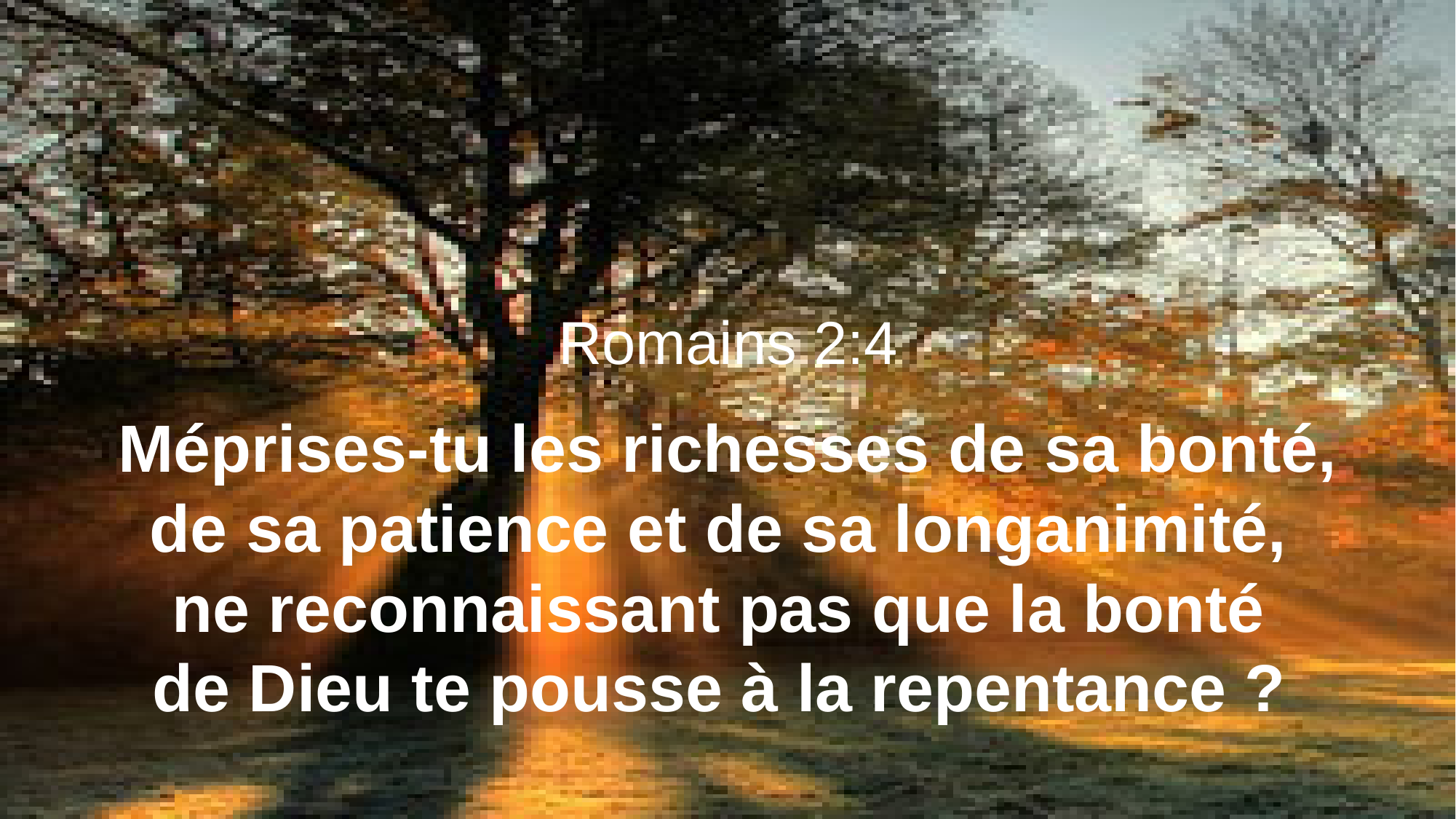

Romains 2:4

Méprises-tu les richesses de sa bonté, de sa patience et de sa longanimité,
ne reconnaissant pas que la bonté
de Dieu te pousse à la repentance ?